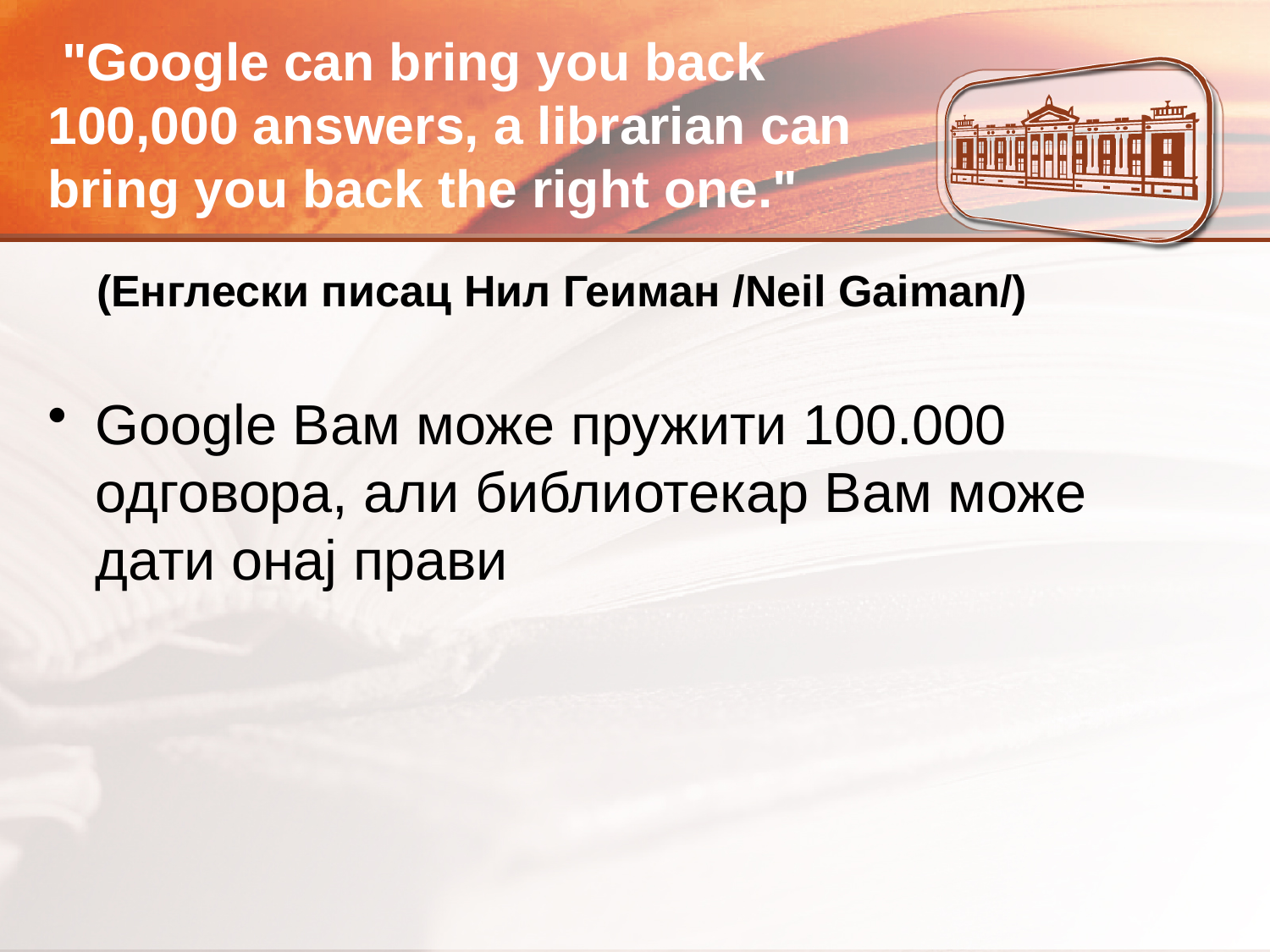

# "Google can bring you back 100,000 answers, a librarian can bring you back the right one."
    (Енглески писац Нил Геиман /Neil Gaiman/)

Google Вам може пружити 100.000 одговора, али библиотекар Вам може дати онај прави